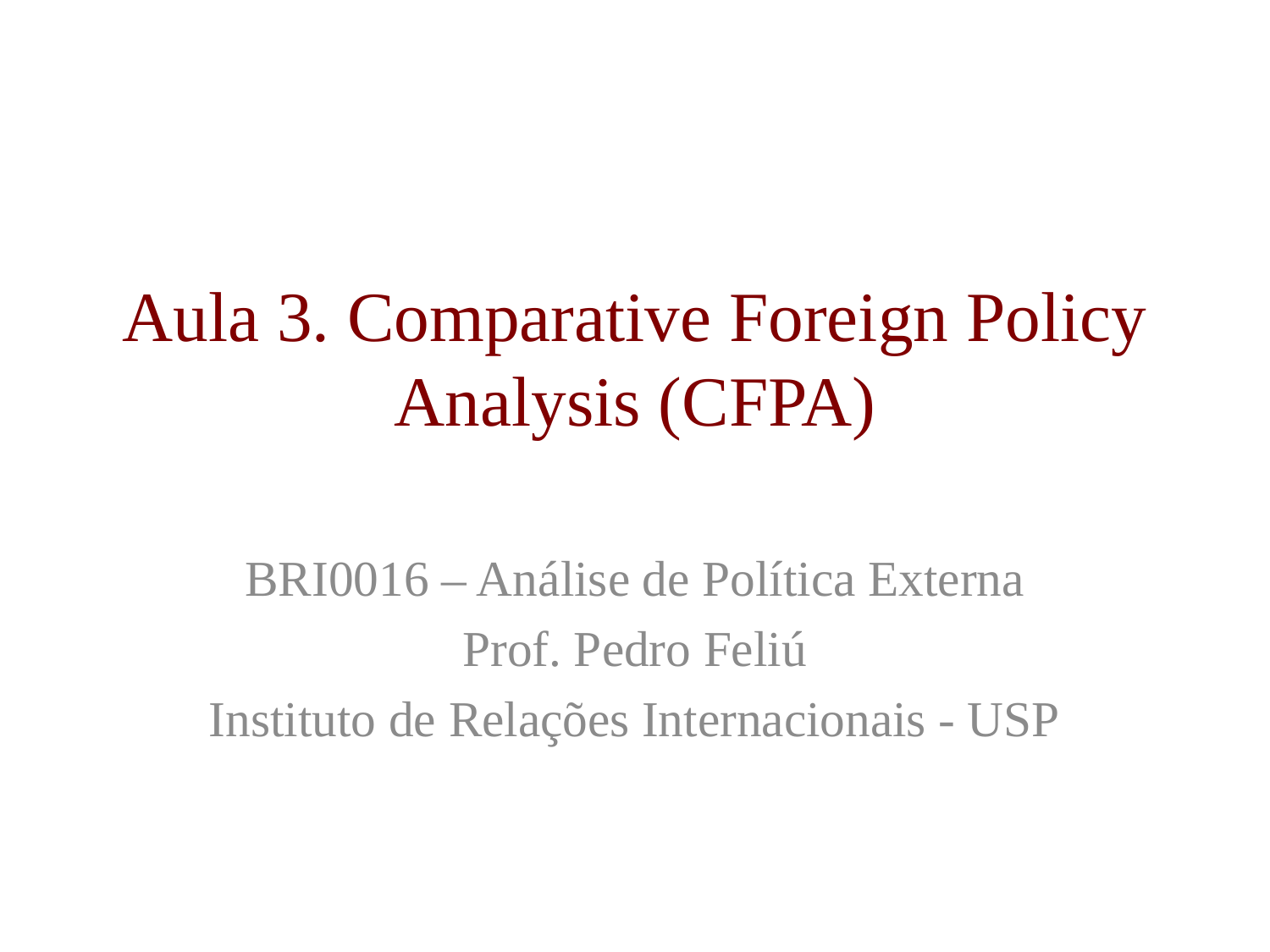

# Aula 3. Comparative Foreign Policy Analysis (CFPA)
BRI0016 – Análise de Política Externa
Prof. Pedro Feliú
Instituto de Relações Internacionais - USP